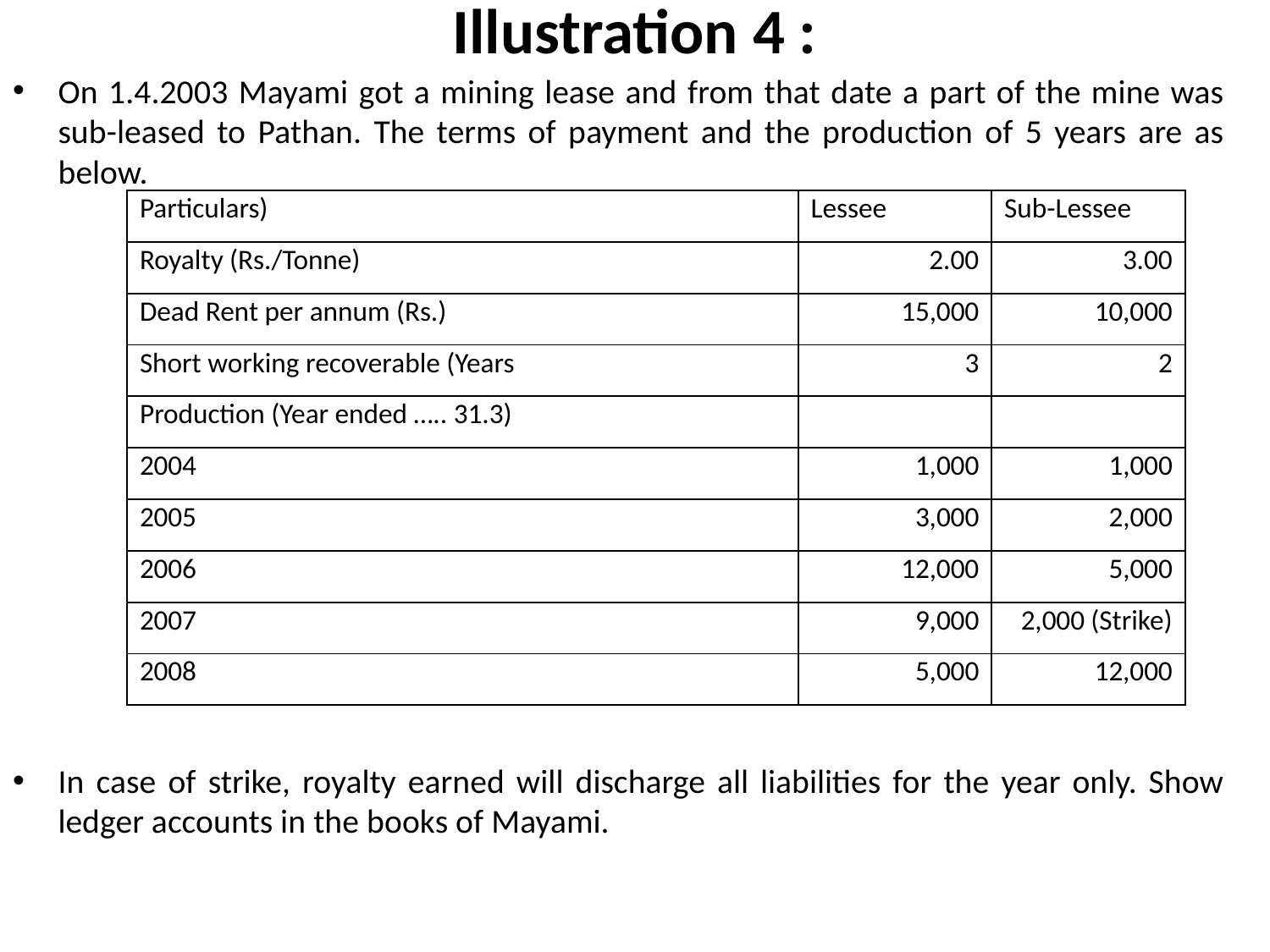

# Illustration 4 :
On 1.4.2003 Mayami got a mining lease and from that date a part of the mine was sub-leased to Pathan. The terms of payment and the production of 5 years are as below.

In case of strike, royalty earned will discharge all liabilities for the year only. Show ledger accounts in the books of Mayami.
| Particulars) | Lessee | Sub-Lessee |
| --- | --- | --- |
| Royalty (Rs./Tonne) | 2.00 | 3.00 |
| Dead Rent per annum (Rs.) | 15,000 | 10,000 |
| Short working recoverable (Years | 3 | 2 |
| Production (Year ended ….. 31.3) |  |  |
| 2004 | 1,000 | 1,000 |
| 2005 | 3,000 | 2,000 |
| 2006 | 12,000 | 5,000 |
| 2007 | 9,000 | 2,000 (Strike) |
| 2008 | 5,000 | 12,000 |